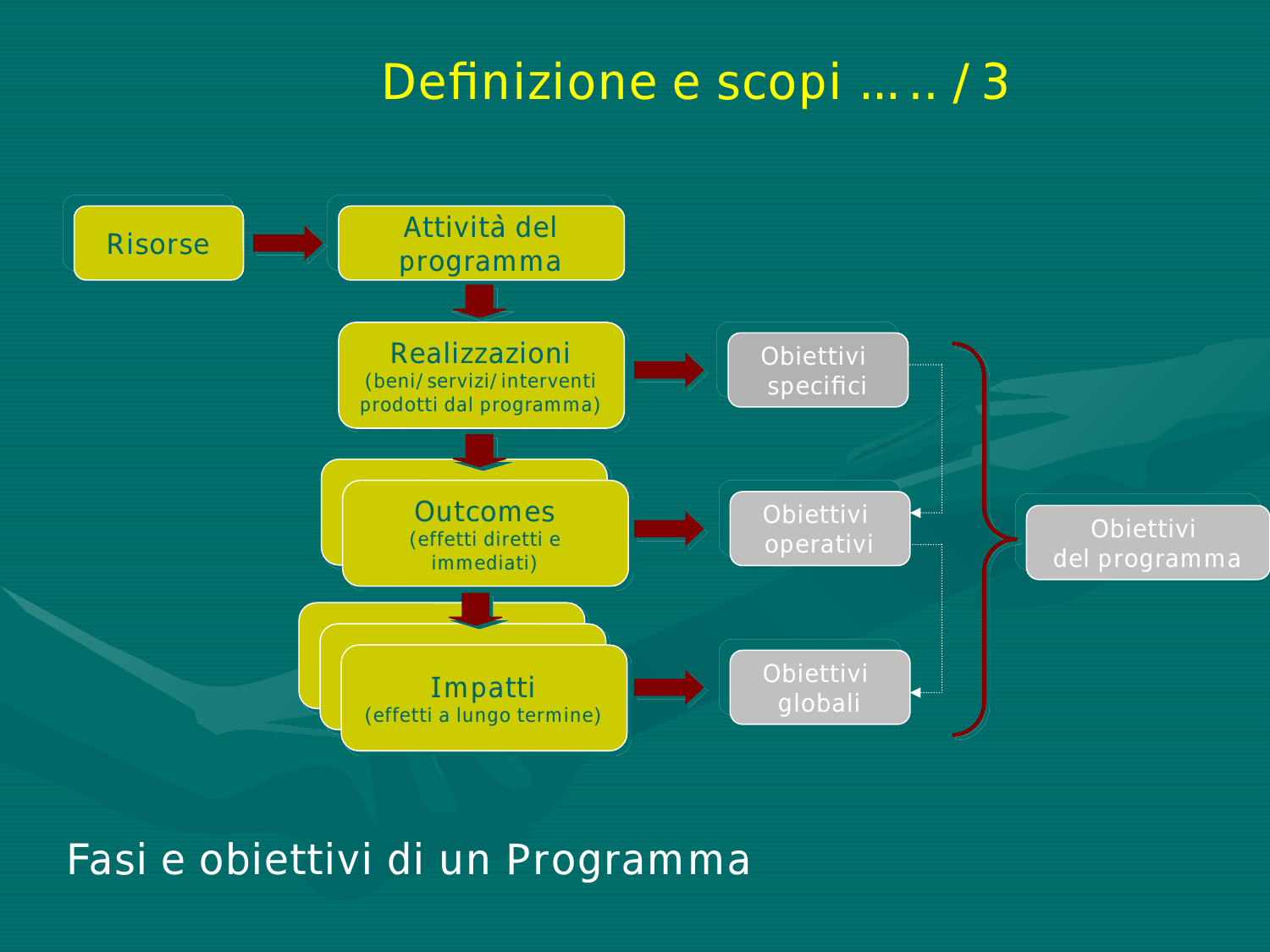

# Definizione e scopi ….. /3
Risorse
Attività del programma

Realizzazioni
(beni/servizi/interventi prodotti dal programma)
Obiettivi
specifici

Risultati
(effetti diretti e immediati)
Outcomes
(effetti diretti e immediati)
Obiettivi
operativi

Impatti
(effetti a lungo termine)
Impatti
(effetti a lungo termine)
Impatti
(effetti a lungo termine)
Obiettivi
globali

Obiettivi
del programma

Fasi e obiettivi di un Programma